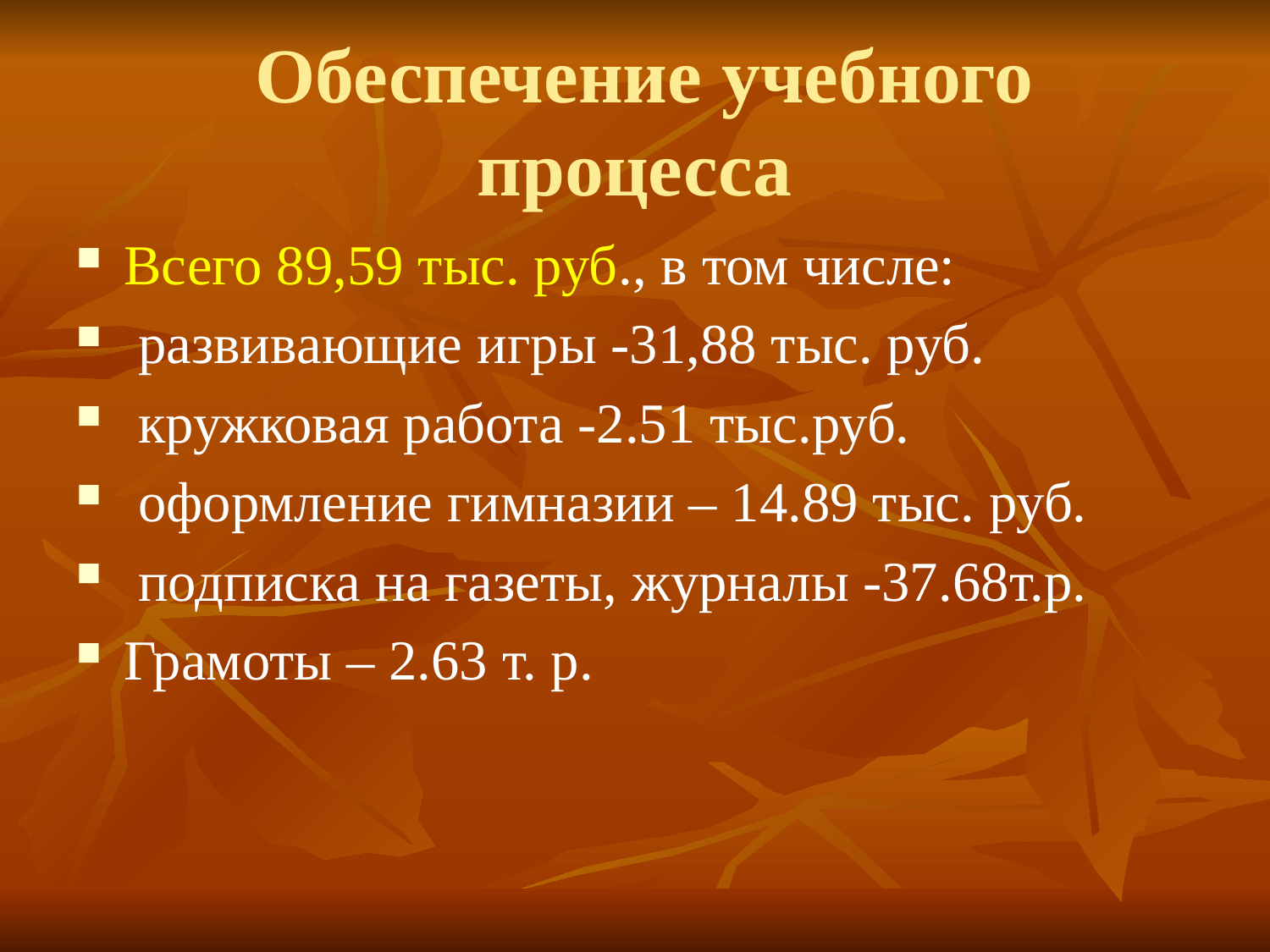

# Обеспечение учебного процесса
Всего 89,59 тыс. руб., в том числе:
 развивающие игры -31,88 тыс. руб.
 кружковая работа -2.51 тыс.руб.
 оформление гимназии – 14.89 тыс. руб.
 подписка на газеты, журналы -37.68т.р.
Грамоты – 2.63 т. р.